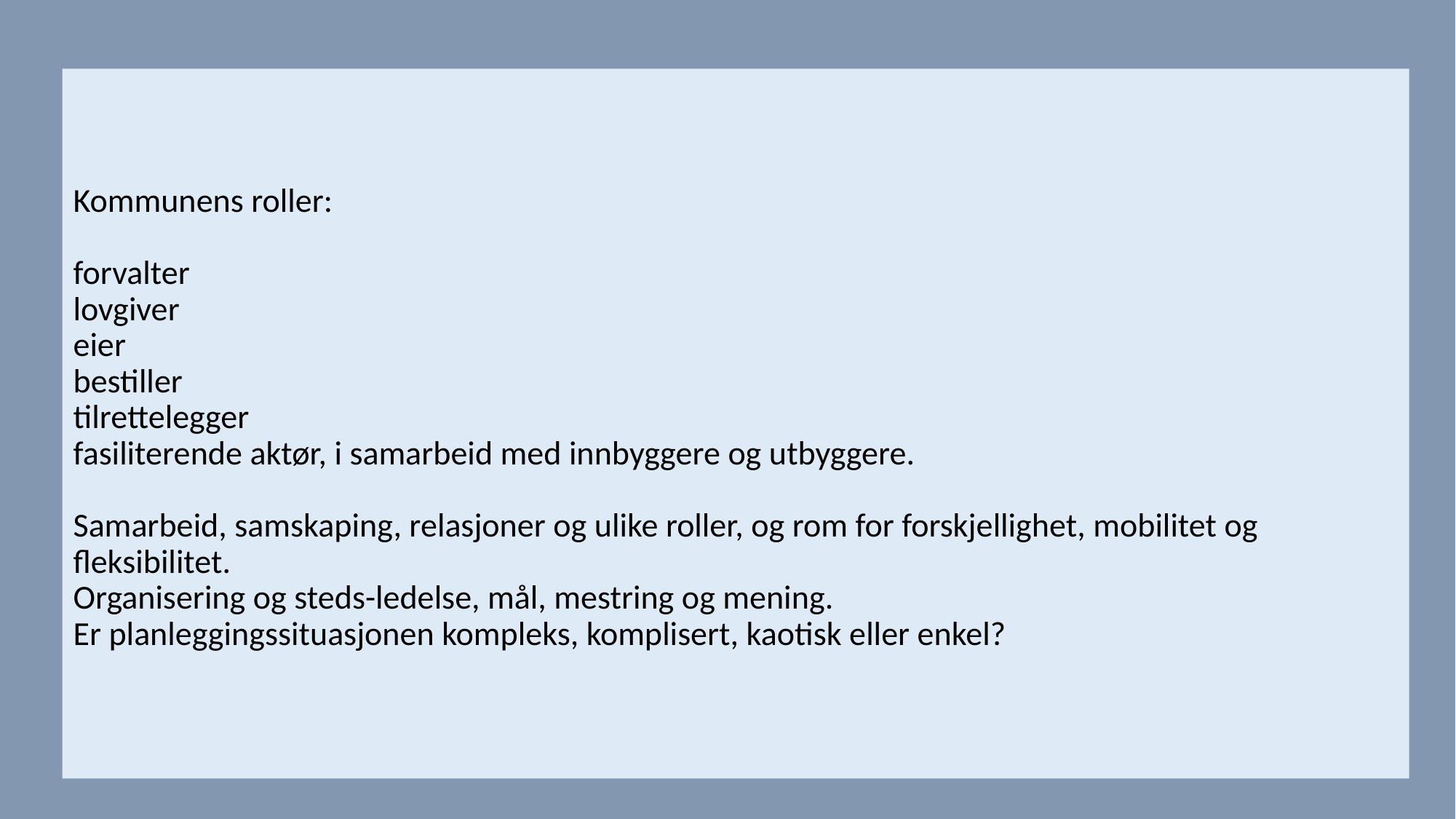

# Kommunens roller: forvalter lovgiver eier bestiller tilrettelegger fasiliterende aktør, i samarbeid med innbyggere og utbyggere. Samarbeid, samskaping, relasjoner og ulike roller, og rom for forskjellighet, mobilitet og fleksibilitet. Organisering og steds-ledelse, mål, mestring og mening. Er planleggingssituasjonen kompleks, komplisert, kaotisk eller enkel?